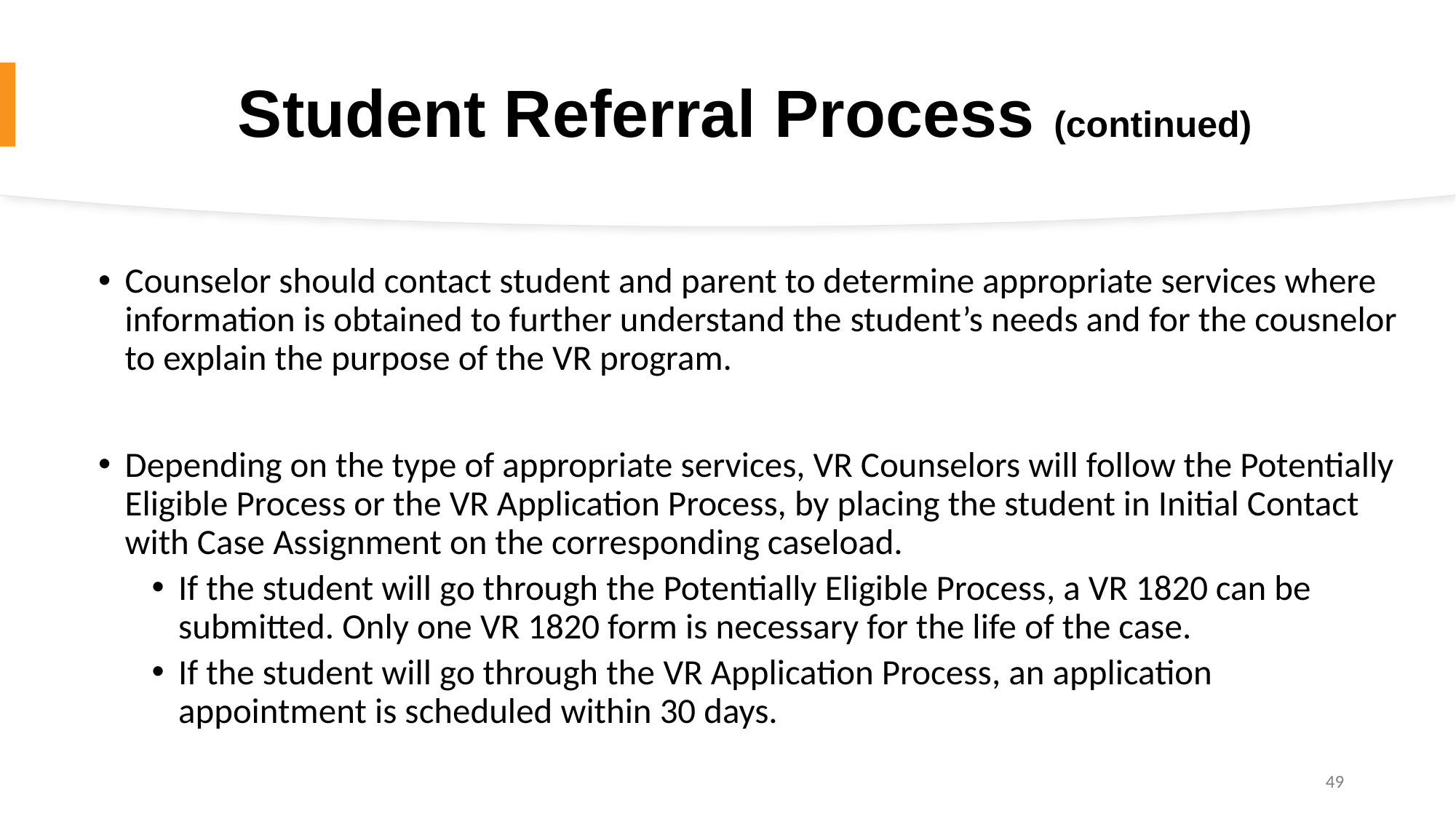

# Student Referral Process (continued)

Counselor should contact student and parent to determine appropriate services where information is obtained to further understand the student’s needs and for the cousnelor to explain the purpose of the VR program.

Depending on the type of appropriate services, VR Counselors will follow the Potentially Eligible Process or the VR Application Process, by placing the student in Initial Contact with Case Assignment on the corresponding caseload.
If the student will go through the Potentially Eligible Process, a VR 1820 can be submitted. Only one VR 1820 form is necessary for the life of the case.
If the student will go through the VR Application Process, an application appointment is scheduled within 30 days.

49